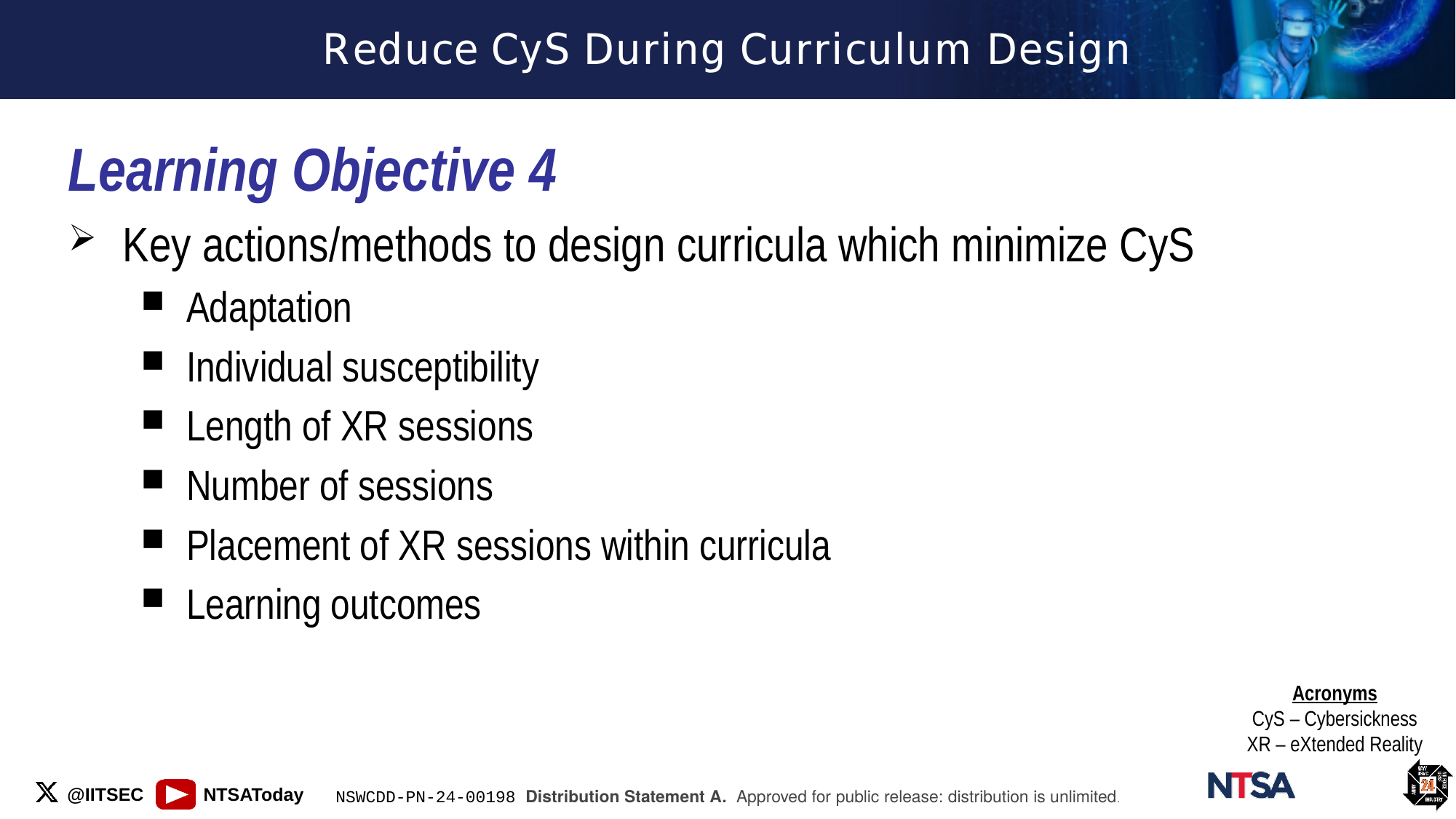

# Reduce CyS During Curriculum Design
Learning Objective 4
Key actions/methods to design curricula which minimize CyS
Adaptation
Individual susceptibility
Length of XR sessions
Number of sessions
Placement of XR sessions within curricula
Learning outcomes
Acronyms
CyS – Cybersickness
XR – eXtended Reality